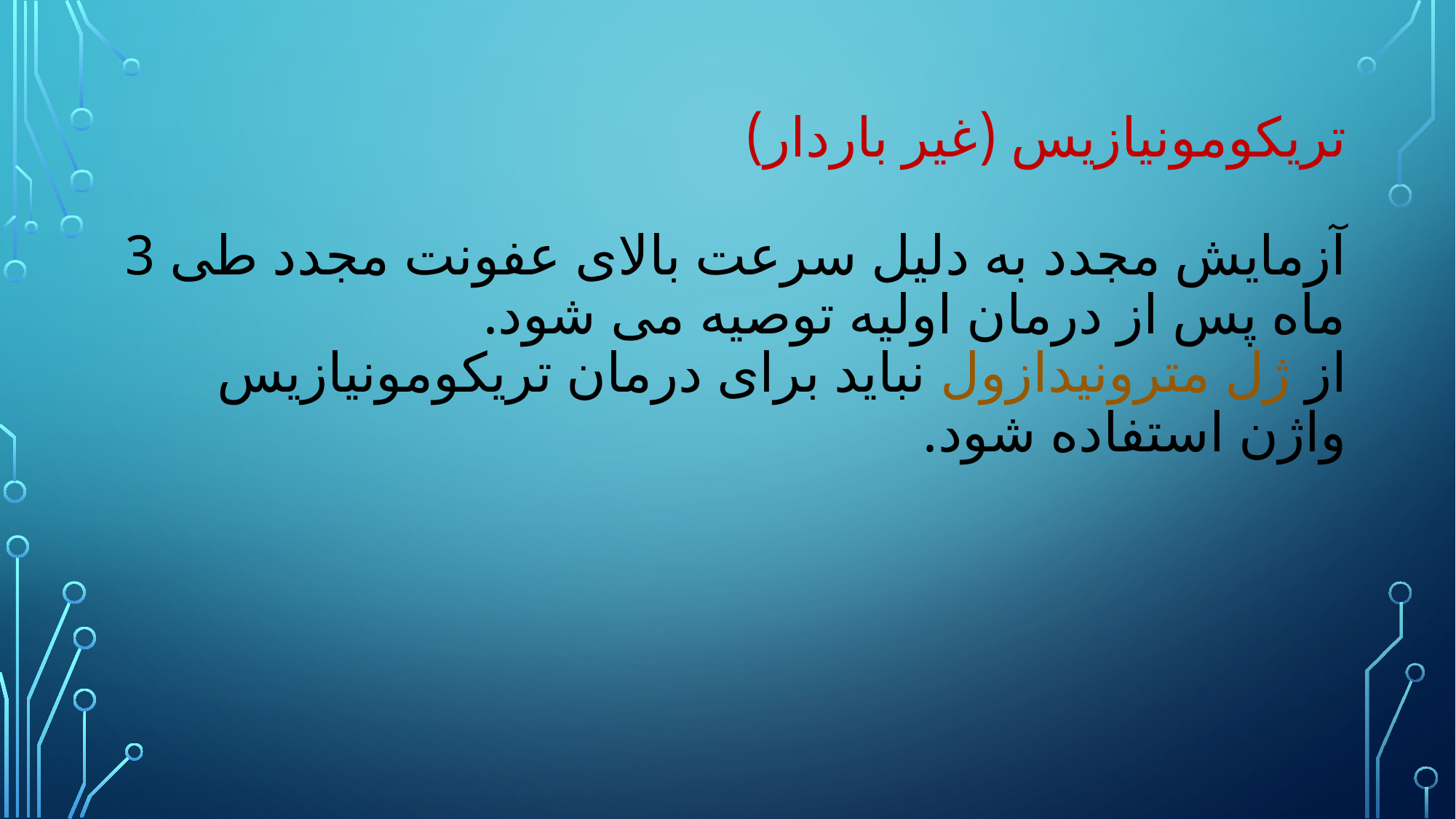

# تریکومونیازیس (غیر باردار) آزمایش مجدد به دلیل سرعت بالای عفونت مجدد طی 3 ماه پس از درمان اولیه توصیه می شود. از ژل مترونیدازول نباید برای درمان تریکومونیازیس واژن استفاده شود.